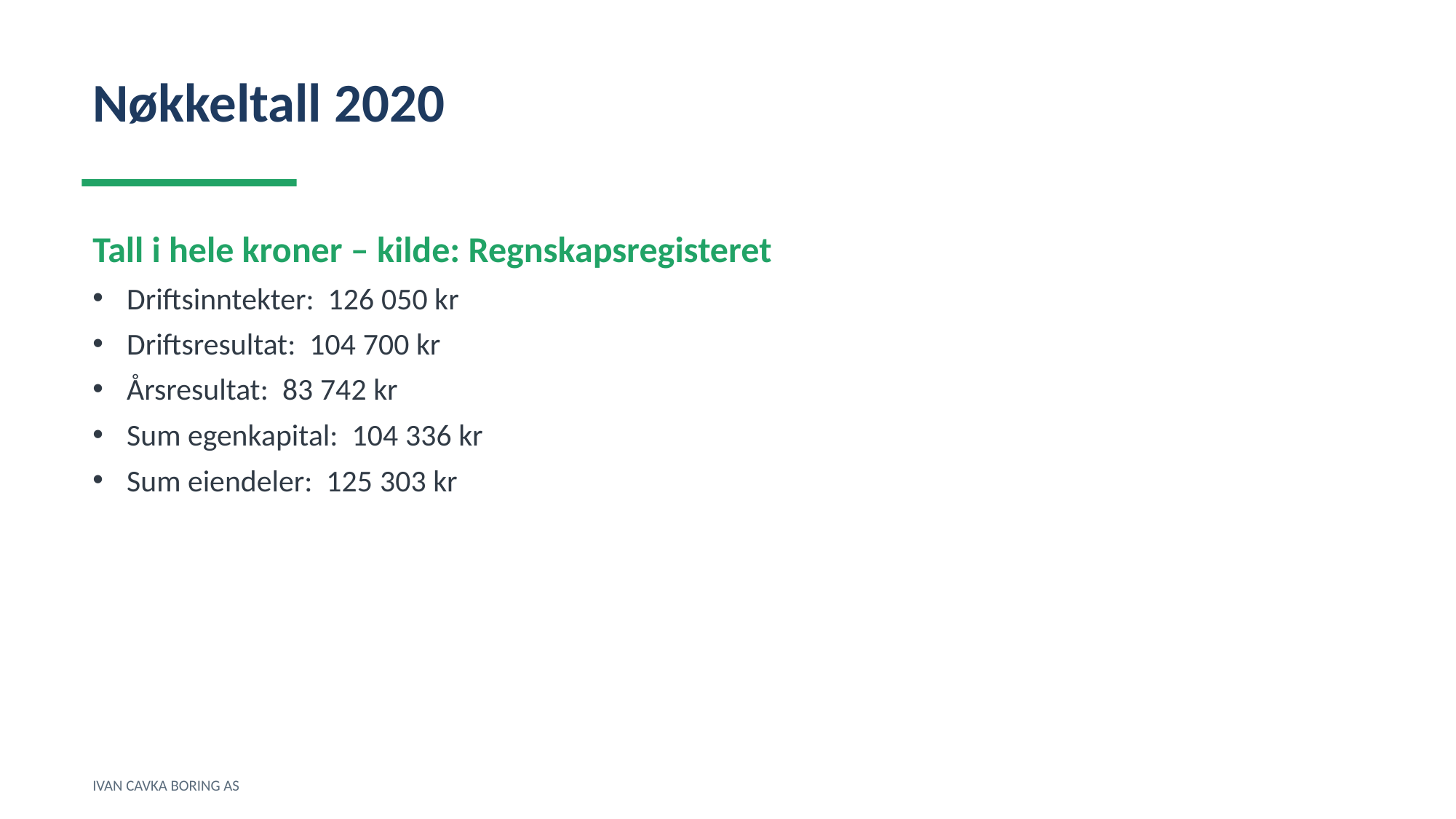

Nøkkeltall 2020

Tall i hele kroner – kilde: Regnskapsregisteret
Driftsinntekter:  126 050 kr
Driftsresultat:  104 700 kr
Årsresultat:  83 742 kr
Sum egenkapital:  104 336 kr
Sum eiendeler:  125 303 kr
IVAN CAVKA BORING AS